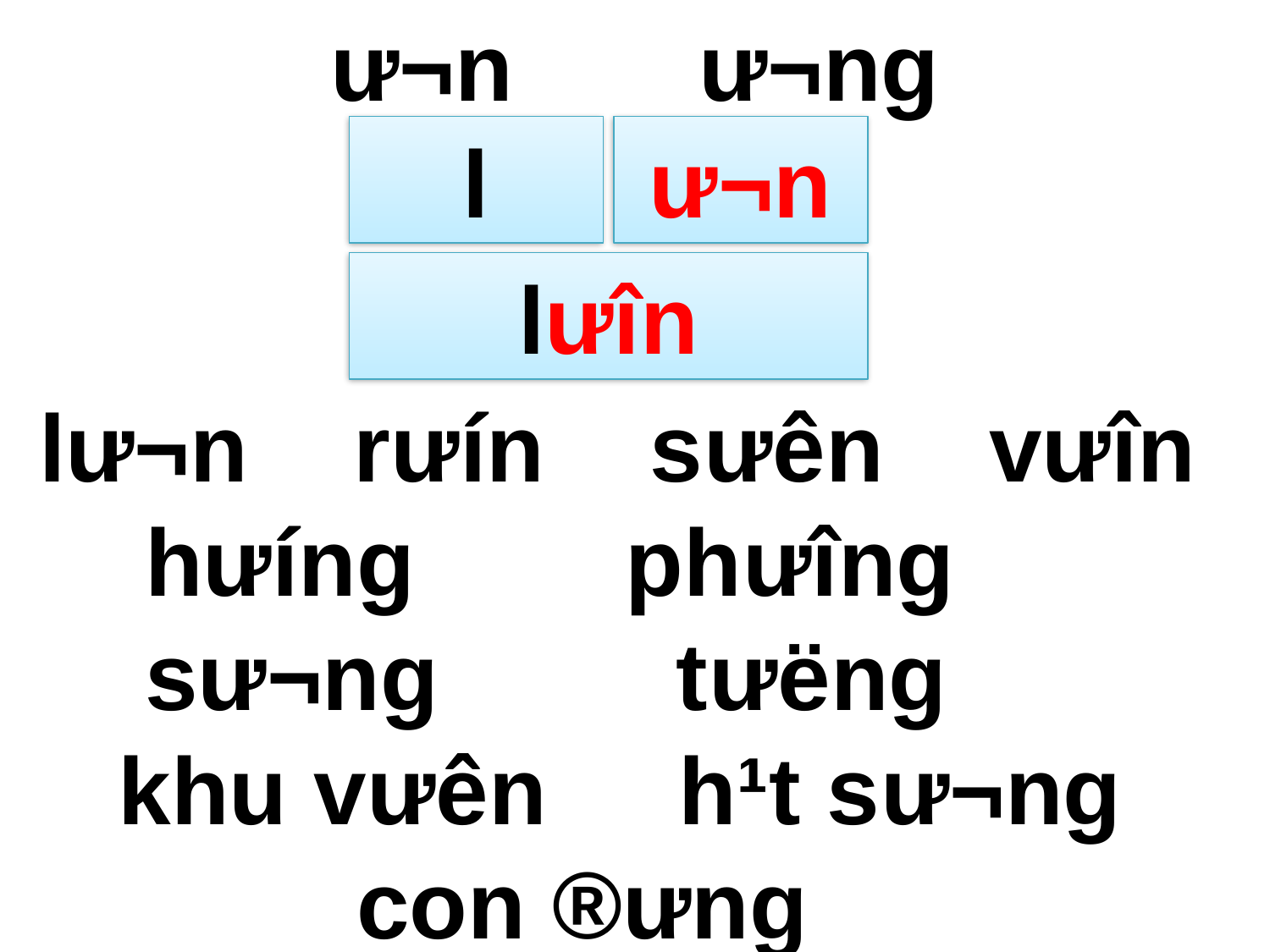

­ư¬n       ­ư¬ng
l
­ư¬n
l­ưîn
 l­ư¬n    rư­ín    s­ưên    vư­în
     h­ưíng        ph­ưîng
     s­ư¬ng         t­ưëng
    khu v­ưên     h¹t s­ư¬ng
             con ®­ưng